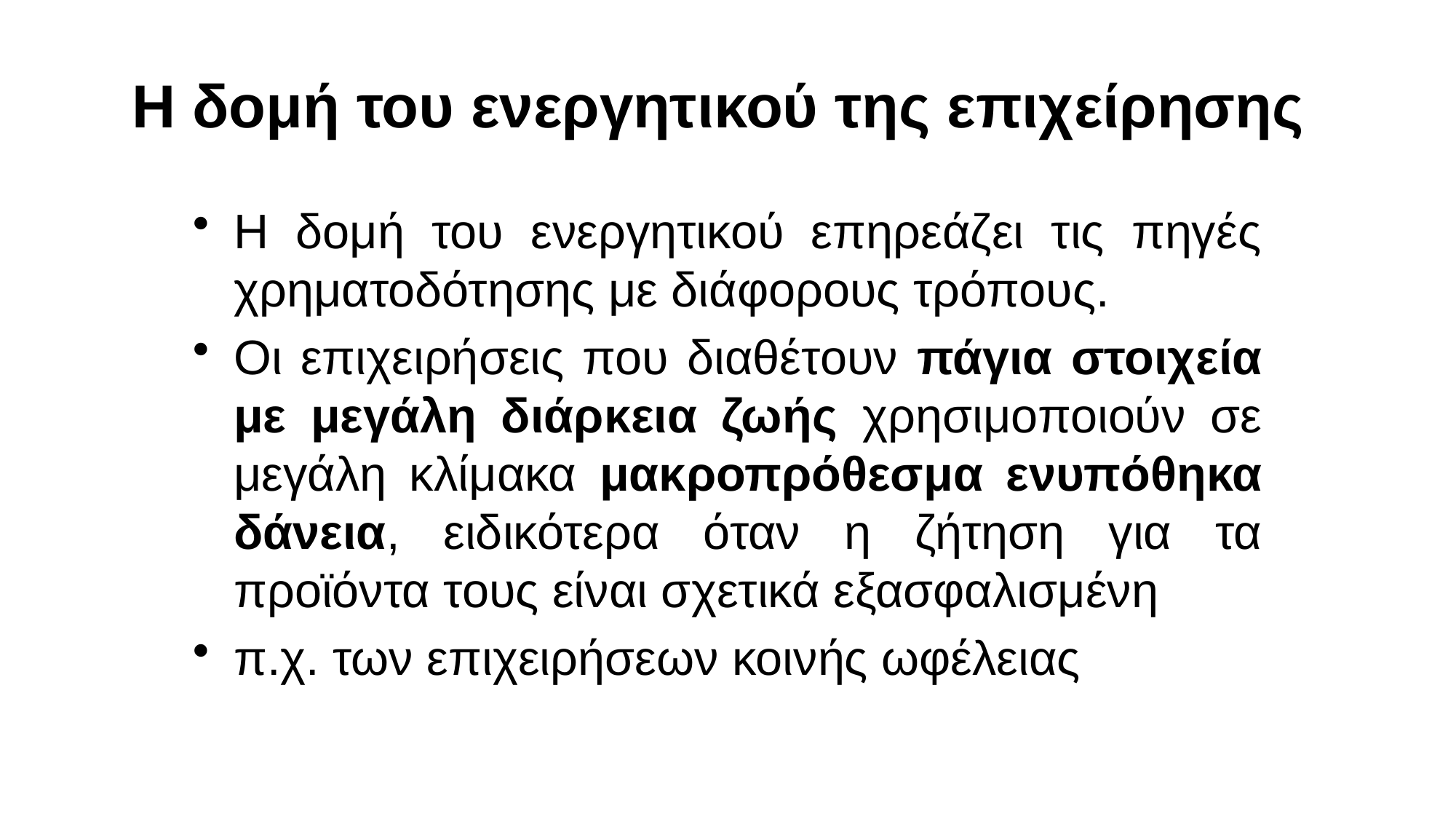

# Η δομή του ενεργητικού της επιχείρησης
Η δομή του ενεργητικού επηρεάζει τις πηγές χρηματοδότησης με διάφορους τρόπους.
Οι επιχειρήσεις που διαθέτουν πάγια στοιχεία με μεγάλη διάρκεια ζωής χρησιμοποιούν σε μεγάλη κλίμακα μακροπρόθεσμα ενυπόθηκα δάνεια, ειδικότερα όταν η ζήτηση για τα προϊόντα τους είναι σχετικά εξασφαλισμένη
π.χ. των επιχειρήσεων κοινής ωφέλειας